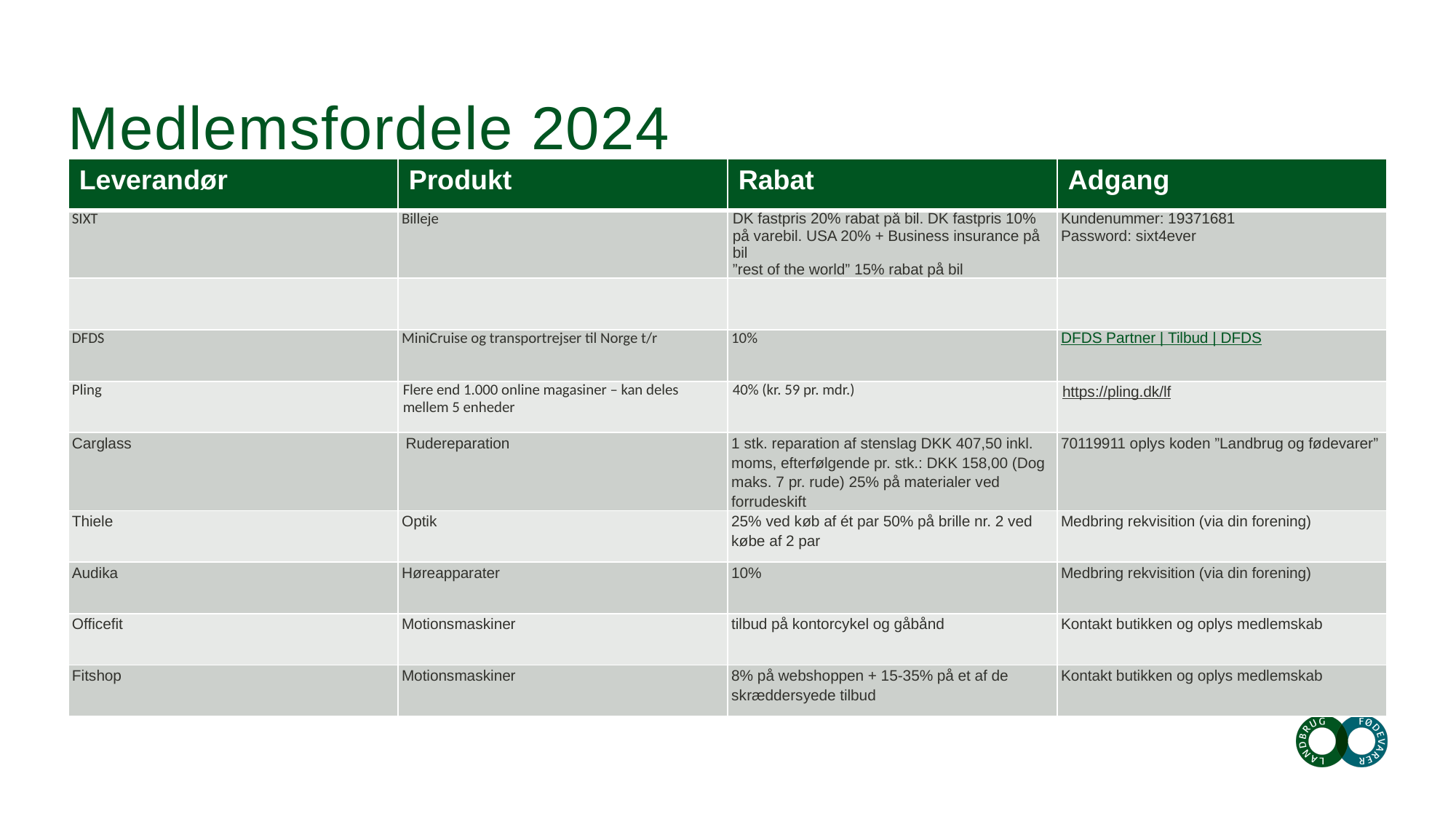

# Medlemsfordele 2024
| Leverandør | Produkt | Rabat | Adgang |
| --- | --- | --- | --- |
| SIXT | Billeje | DK fastpris 20% rabat på bil. DK fastpris 10% på varebil. USA 20% + Business insurance på bil ”rest of the world” 15% rabat på bil | Kundenummer: 19371681 Password: sixt4ever |
|  |  |  |  |
| DFDS | MiniCruise og transportrejser til Norge t/r | 10% | DFDS Partner | Tilbud | DFDS |
| Pling | Flere end 1.000 online magasiner – kan deles mellem 5 enheder | 40% (kr. 59 pr. mdr.) | https://pling.dk/lf |
| Carglass | Rudereparation | 1 stk. reparation af stenslag DKK 407,50 inkl. moms, efterfølgende pr. stk.: DKK 158,00 (Dog maks. 7 pr. rude) 25% på materialer ved forrudeskift | 70119911 oplys koden ”Landbrug og fødevarer” |
| Thiele | Optik | 25% ved køb af ét par 50% på brille nr. 2 ved købe af 2 par | Medbring rekvisition (via din forening) |
| Audika | Høreapparater | 10% | Medbring rekvisition (via din forening) |
| Officefit | Motionsmaskiner | tilbud på kontorcykel og gåbånd | Kontakt butikken og oplys medlemskab |
| Fitshop | Motionsmaskiner | 8% på webshoppen + 15-35% på et af de skræddersyede tilbud | Kontakt butikken og oplys medlemskab |